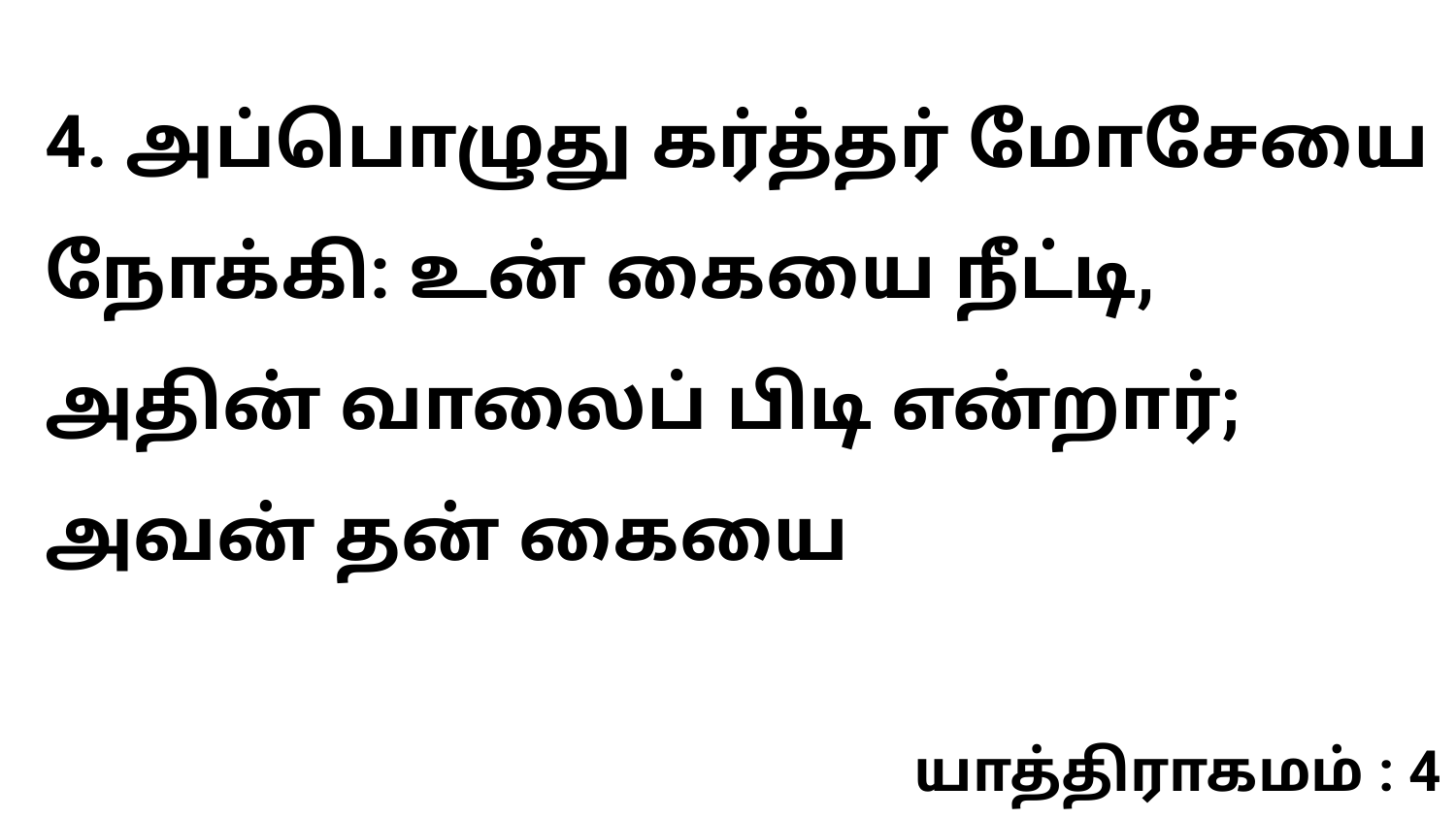

4. அப்பொழுது கர்த்தர் மோசேயை நோக்கி: உன் கையை நீட்டி, அதின் வாலைப் பிடி என்றார்; அவன் தன் கையை
யாத்திராகமம் : 4